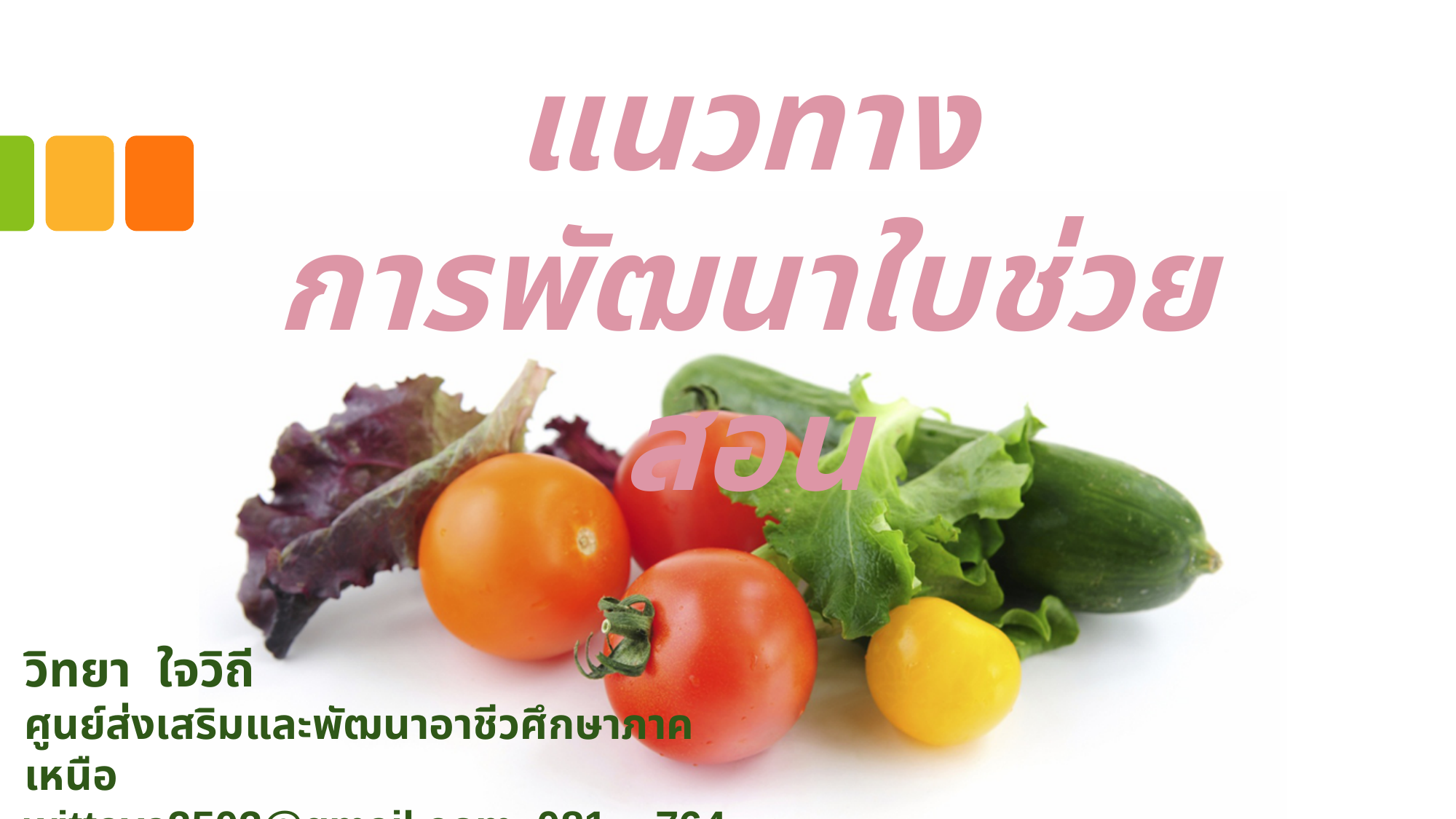

แนวทาง
การพัฒนาใบช่วยสอน
วิทยา  ใจวิถี
ศูนย์ส่งเสริมและพัฒนาอาชีวศึกษาภาคเหนือ
wittaya2503@gmail.com, 081 – 764 – 3448